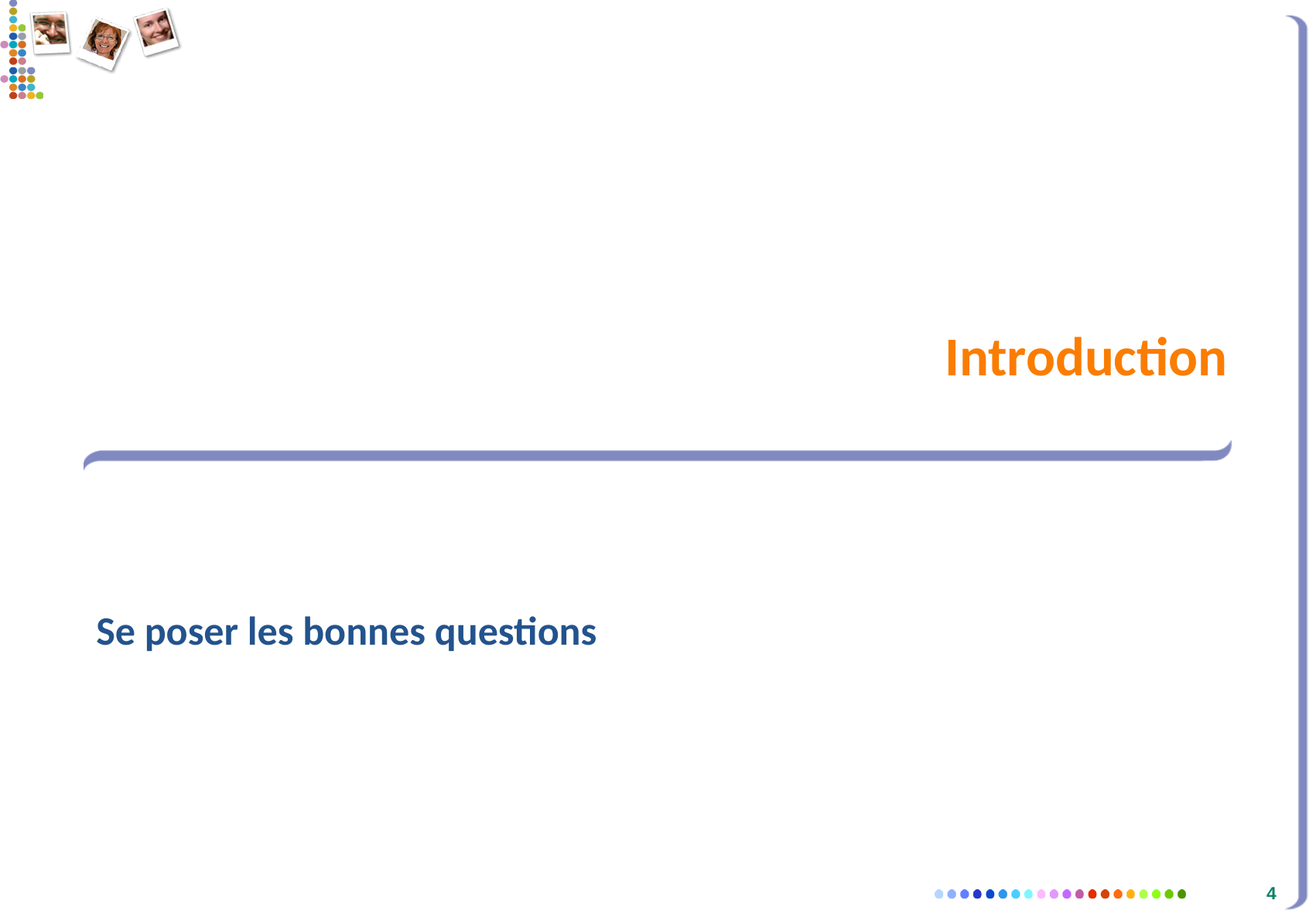

# Introduction
Se poser les bonnes questions